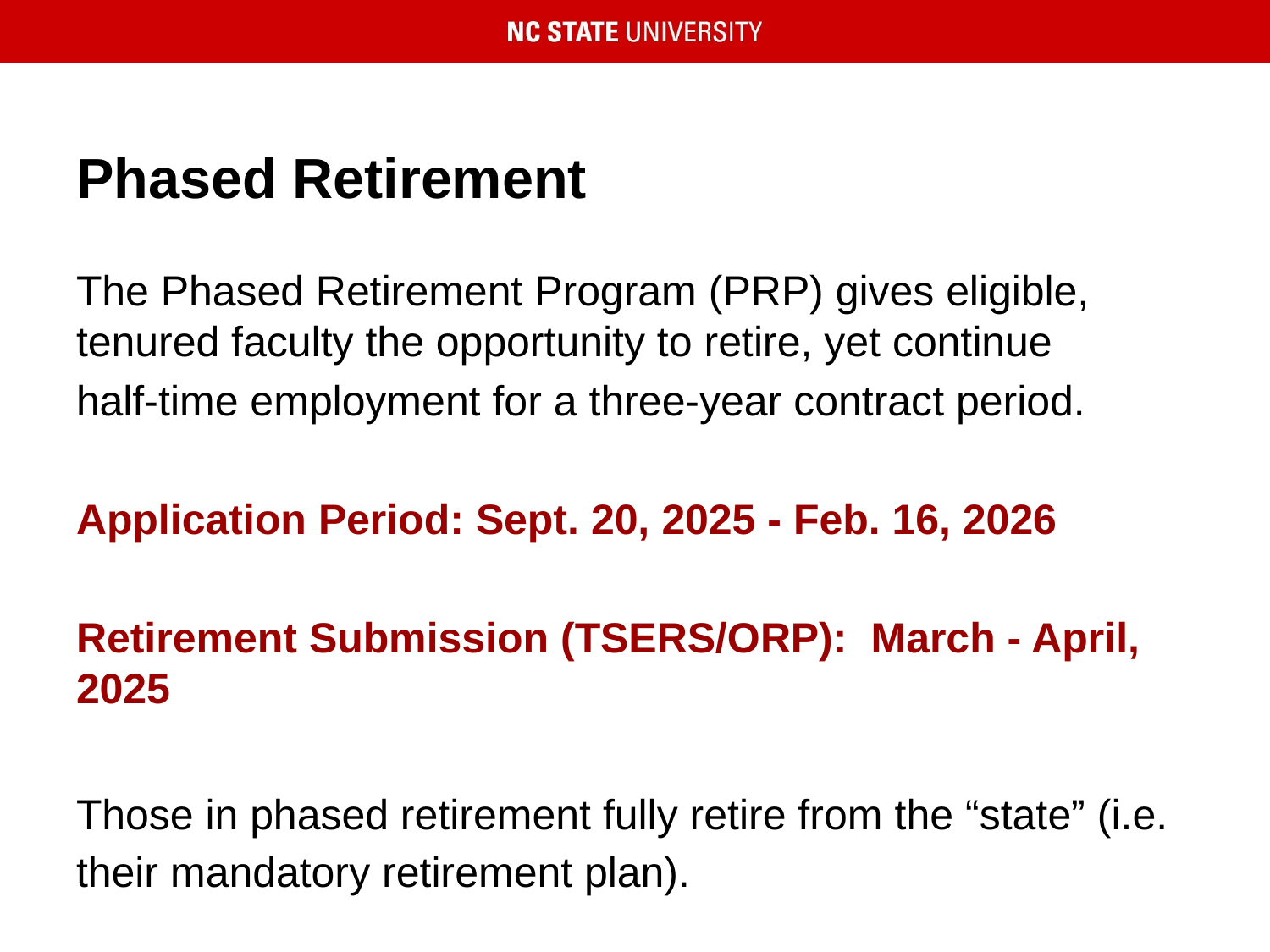

# Phased Retirement
The Phased Retirement Program (PRP) gives eligible, tenured faculty the opportunity to retire, yet continue
half-time employment for a three-year contract period.

Application Period: Sept. 20, 2025 - Feb. 16, 2026

Retirement Submission (TSERS/ORP):  March - April, 2025

Those in phased retirement fully retire from the “state” (i.e. their mandatory retirement plan).